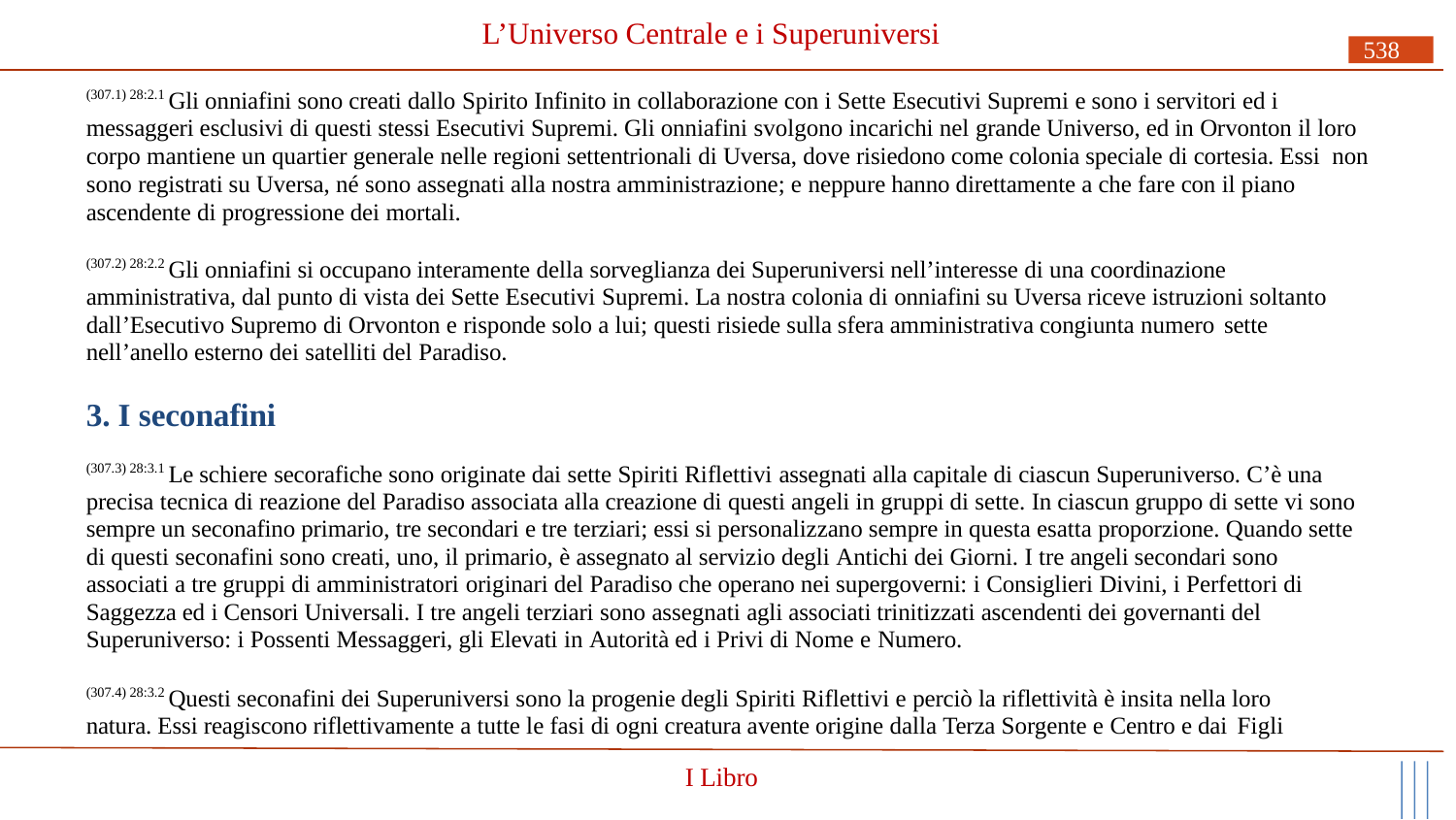

# L’Universo Centrale e i Superuniversi
538

(307.1) 28:2.1 Gli onniafini sono creati dallo Spirito Infinito in collaborazione con i Sette Esecutivi Supremi e sono i servitori ed i  messaggeri esclusivi di questi stessi Esecutivi Supremi. Gli onniafini svolgono incarichi nel grande Universo, ed in Orvonton il loro  corpo mantiene un quartier generale nelle regioni settentrionali di Uversa, dove risiedono come colonia speciale di cortesia. Essi  non sono registrati su Uversa, né sono assegnati alla nostra amministrazione; e neppure hanno direttamente a che fare con il piano  ascendente di progressione dei mortali.

(307.2) 28:2.2 Gli onniafini si occupano interamente della sorveglianza dei Superuniversi nell’interesse di una coordinazione  amministrativa, dal punto di vista dei Sette Esecutivi Supremi. La nostra colonia di onniafini su Uversa riceve istruzioni soltanto  dall’Esecutivo Supremo di Orvonton e risponde solo a lui; questi risiede sulla sfera amministrativa congiunta numero sette
nell’anello esterno dei satelliti del Paradiso.

3. I seconafini
(307.3) 28:3.1 Le schiere secorafiche sono originate dai sette Spiriti Riflettivi assegnati alla capitale di ciascun Superuniverso. C’è una  precisa tecnica di reazione del Paradiso associata alla creazione di questi angeli in gruppi di sette. In ciascun gruppo di sette vi sono  sempre un seconafino primario, tre secondari e tre terziari; essi si personalizzano sempre in questa esatta proporzione. Quando sette  di questi seconafini sono creati, uno, il primario, è assegnato al servizio degli Antichi dei Giorni. I tre angeli secondari sono  associati a tre gruppi di amministratori originari del Paradiso che operano nei supergoverni: i Consiglieri Divini, i Perfettori di  Saggezza ed i Censori Universali. I tre angeli terziari sono assegnati agli associati trinitizzati ascendenti dei governanti del  Superuniverso: i Possenti Messaggeri, gli Elevati in Autorità ed i Privi di Nome e Numero.

(307.4) 28:3.2 Questi seconafini dei Superuniversi sono la progenie degli Spiriti Riflettivi e perciò la riflettività è insita nella loro  natura. Essi reagiscono riflettivamente a tutte le fasi di ogni creatura avente origine dalla Terza Sorgente e Centro e dai Figli

I Libro